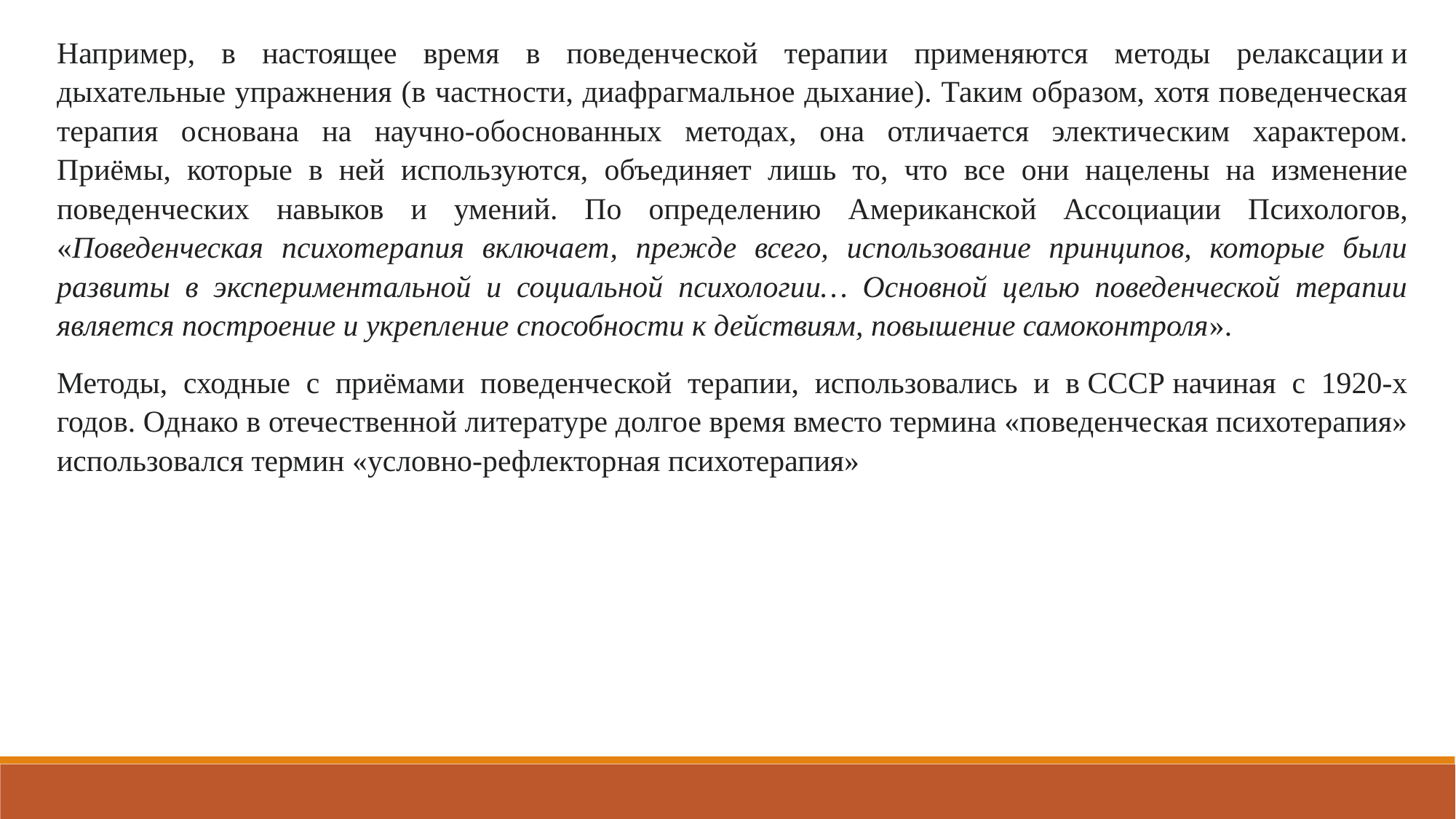

Например, в настоящее время в поведенческой терапии применяются методы релаксации и дыхательные упражнения (в частности, диафрагмальное дыхание). Таким образом, хотя поведенческая терапия основана на научно-обоснованных методах, она отличается электическим характером. Приёмы, которые в ней используются, объединяет лишь то, что все они нацелены на изменение поведенческих навыков и умений. По определению Американской Ассоциации Психологов, «Поведенческая психотерапия включает, прежде всего, использование принципов, которые были развиты в экспериментальной и социальной психологии… Основной целью поведенческой терапии является построение и укрепление способности к действиям, повышение самоконтроля».
Методы, сходные с приёмами поведенческой терапии, использовались и в СССР начиная с 1920-х годов. Однако в отечественной литературе долгое время вместо термина «поведенческая психотерапия» использовался термин «условно-рефлекторная психотерапия»